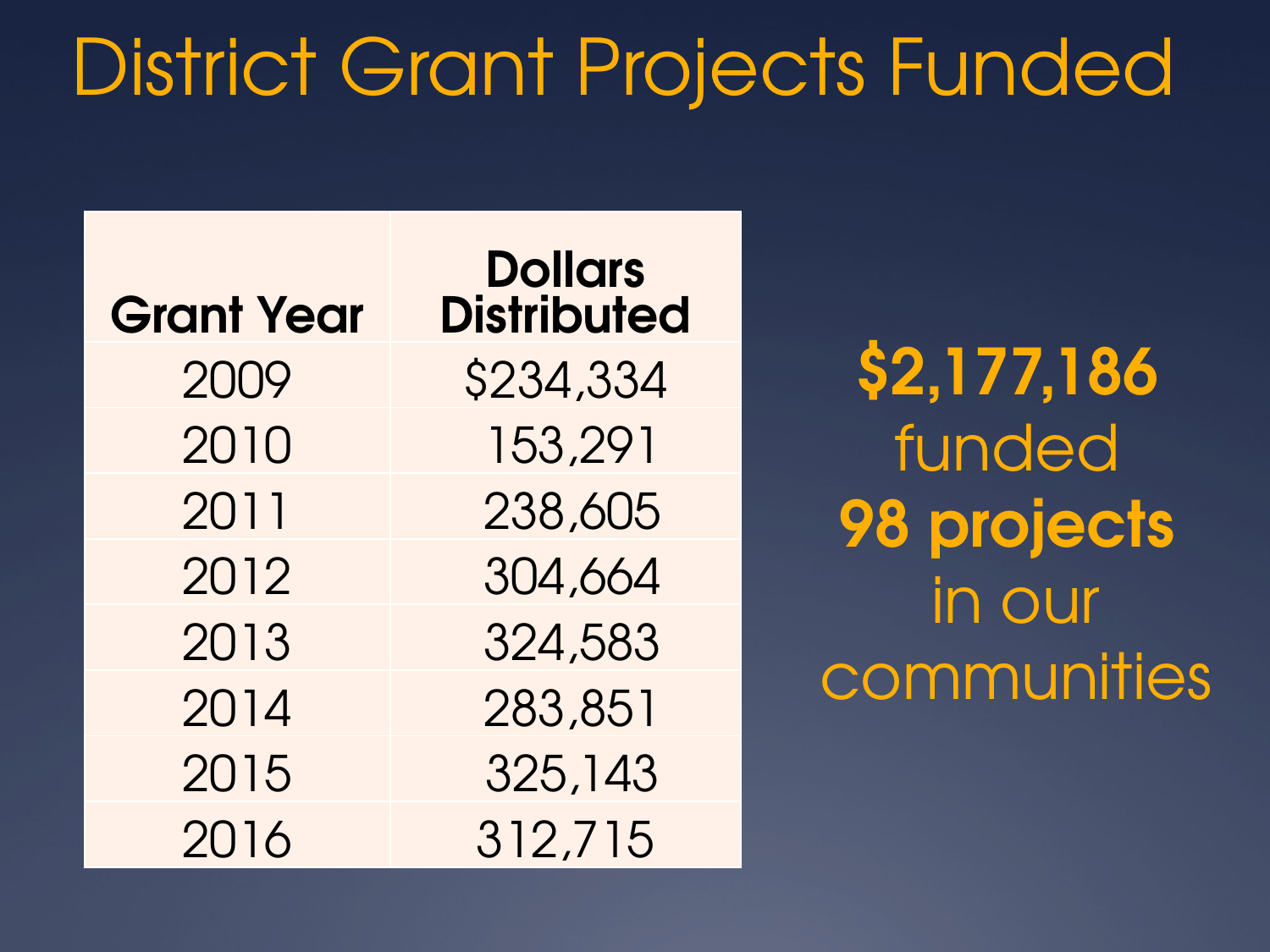

# District Grant Projects Funded
| Grant Year | Dollars Distributed |
| --- | --- |
| 2009 | $234,334 |
| 2010 | 153,291 |
| 2011 | 238,605 |
| 2012 | 304,664 |
| 2013 | 324,583 |
| 2014 | 283,851 |
| 2015 | 325,143 |
| 2016 | 312,715 |

$2,177,186
funded
98 projects
in our communities